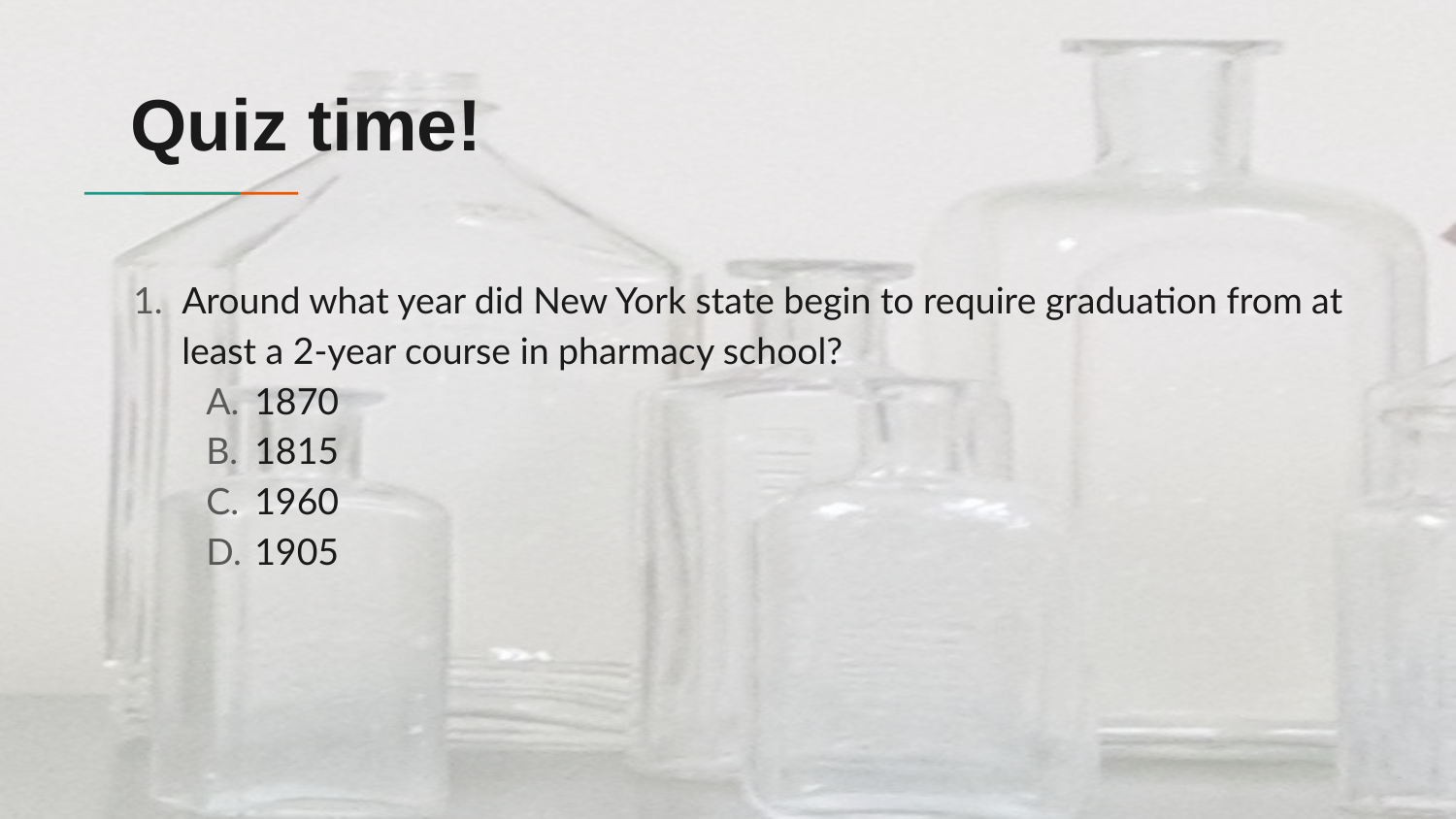

# Quiz time!
Around what year did New York state begin to require graduation from at least a 2-year course in pharmacy school?
1870
1815
1960
1905